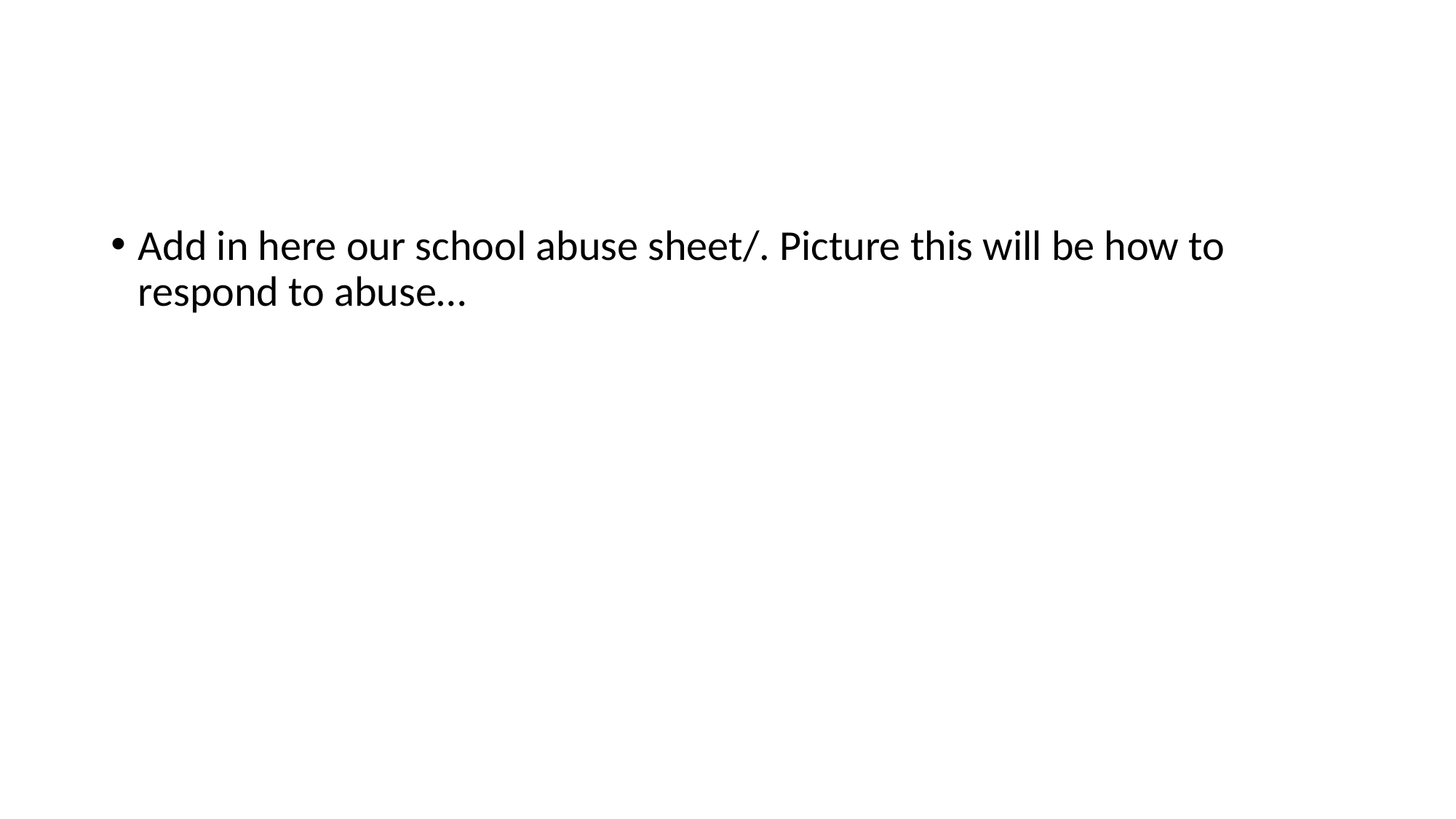

Add in here our school abuse sheet/. Picture this will be how to respond to abuse…